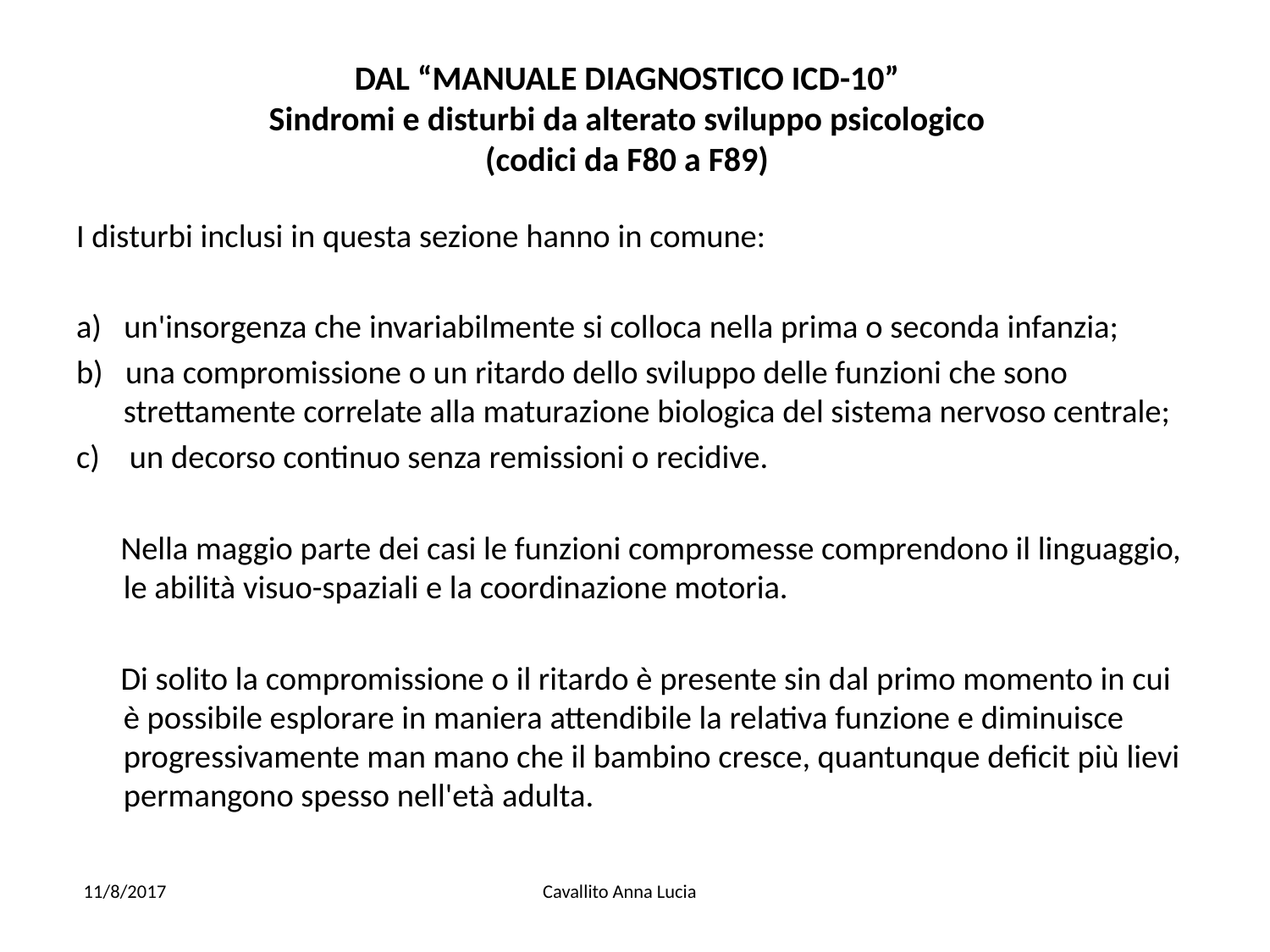

# DAL “MANUALE DIAGNOSTICO ICD-10” Sindromi e disturbi da alterato sviluppo psicologico (codici da F80 a F89)
I disturbi inclusi in questa sezione hanno in comune:

a)   un'insorgenza che invariabilmente si colloca nella prima o seconda infanzia;
b)   una compromissione o un ritardo dello sviluppo delle funzioni che sono strettamente correlate alla maturazione biologica del sistema nervoso centrale;
c)    un decorso continuo senza remissioni o recidive.

      Nella maggio parte dei casi le funzioni compromesse comprendono il linguaggio, le abilità visuo-spaziali e la coordinazione motoria.

      Di solito la compromissione o il ritardo è presente sin dal primo momento in cui è possibile esplorare in maniera attendibile la relativa funzione e diminuisce progressivamente man mano che il bambino cresce, quantunque deficit più lievi permangono spesso nell'età adulta.

 11/8/2017			                                                                            Cavallito Anna Lucia